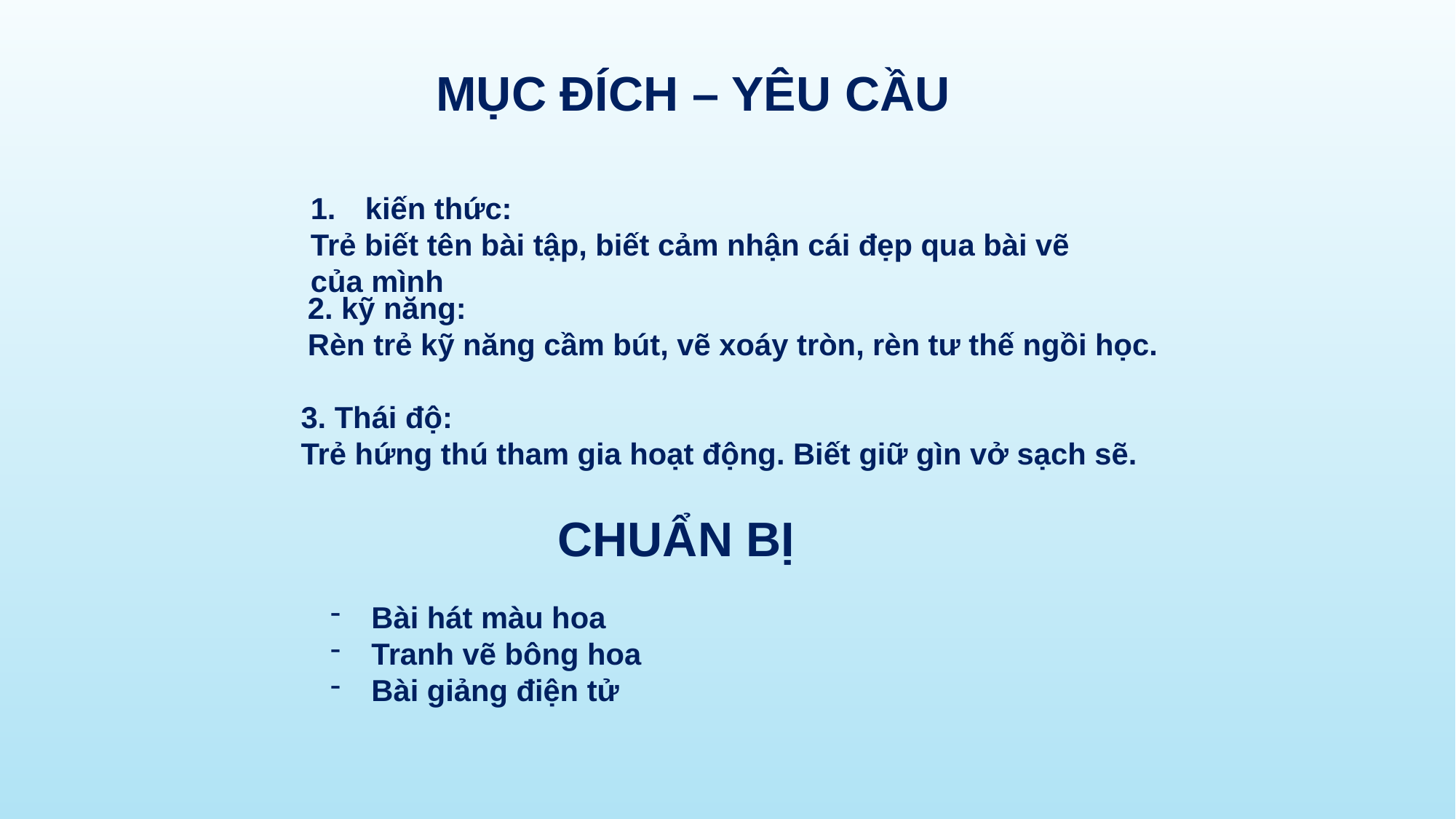

MỤC ĐÍCH – YÊU CẦU
kiến thức:
Trẻ biết tên bài tập, biết cảm nhận cái đẹp qua bài vẽ của mình
2. kỹ năng:
Rèn trẻ kỹ năng cầm bút, vẽ xoáy tròn, rèn tư thế ngồi học.
3. Thái độ:
Trẻ hứng thú tham gia hoạt động. Biết giữ gìn vở sạch sẽ.
CHUẨN BỊ
Bài hát màu hoa
Tranh vẽ bông hoa
Bài giảng điện tử